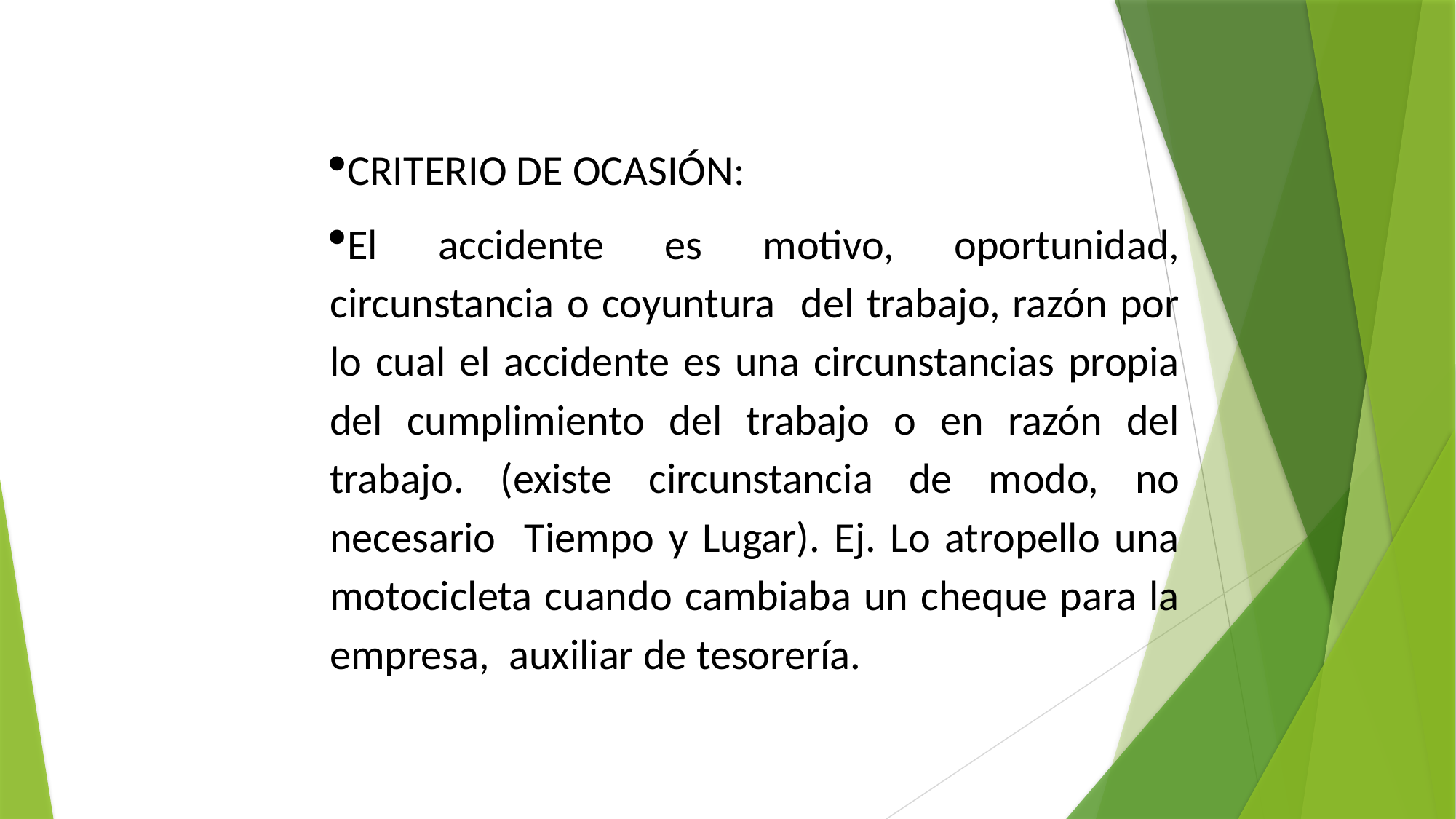

CRITERIO DE OCASIÓN:
El accidente es motivo, oportunidad, circunstancia o coyuntura  del trabajo, razón por lo cual el accidente es una circunstancias propia del cumplimiento del trabajo o en razón del trabajo. (existe circunstancia de modo, no necesario  Tiempo y Lugar). Ej. Lo atropello una motocicleta cuando cambiaba un cheque para la empresa,  auxiliar de tesorería.